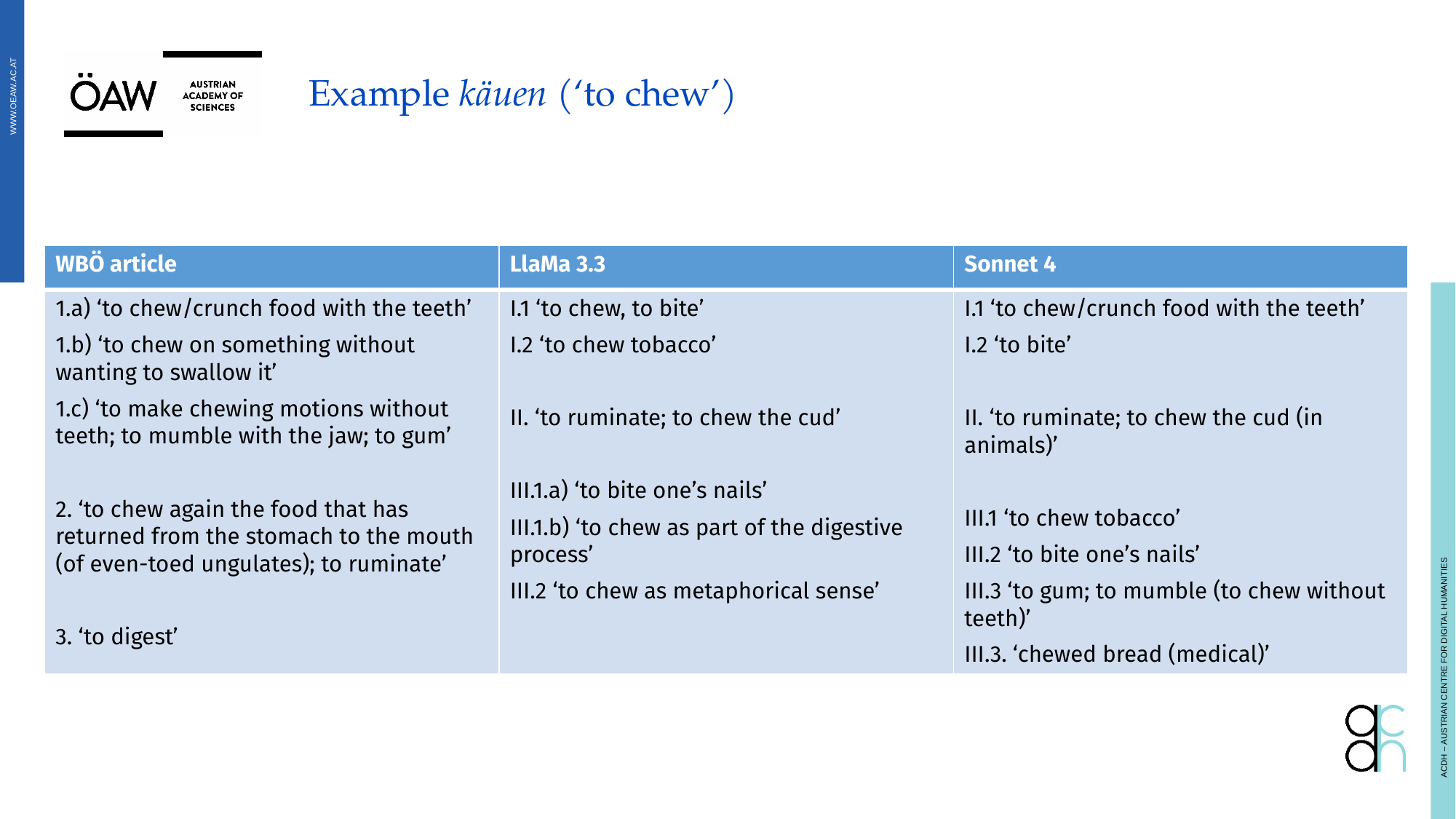

# Example käuen (‘to chew’)
| WBÖ article | LlaMa 3.3 | Sonnet 4 |
| --- | --- | --- |
| 1.a) ‘to chew/crunch food with the teeth’ 1.b) ‘to chew on something without wanting to swallow it’ 1.c) ‘to make chewing motions without teeth; to mumble with the jaw; to gum’ 2. ‘to chew again the food that has returned from the stomach to the mouth (of even-toed ungulates); to ruminate’ 3. ‘to digest’ | I.1 ‘to chew, to bite’ I.2 ‘to chew tobacco’ II. ‘to ruminate; to chew the cud’ III.1.a) ‘to bite one’s nails’ III.1.b) ‘to chew as part of the digestive process’ III.2 ‘to chew as metaphorical sense’ | I.1 ‘to chew/crunch food with the teeth’ I.2 ‘to bite’ II. ‘to ruminate; to chew the cud (in animals)’ III.1 ‘to chew tobacco’ III.2 ‘to bite one’s nails’ III.3 ‘to gum; to mumble (to chew without teeth)’ III.3. ‘chewed bread (medical)’ |